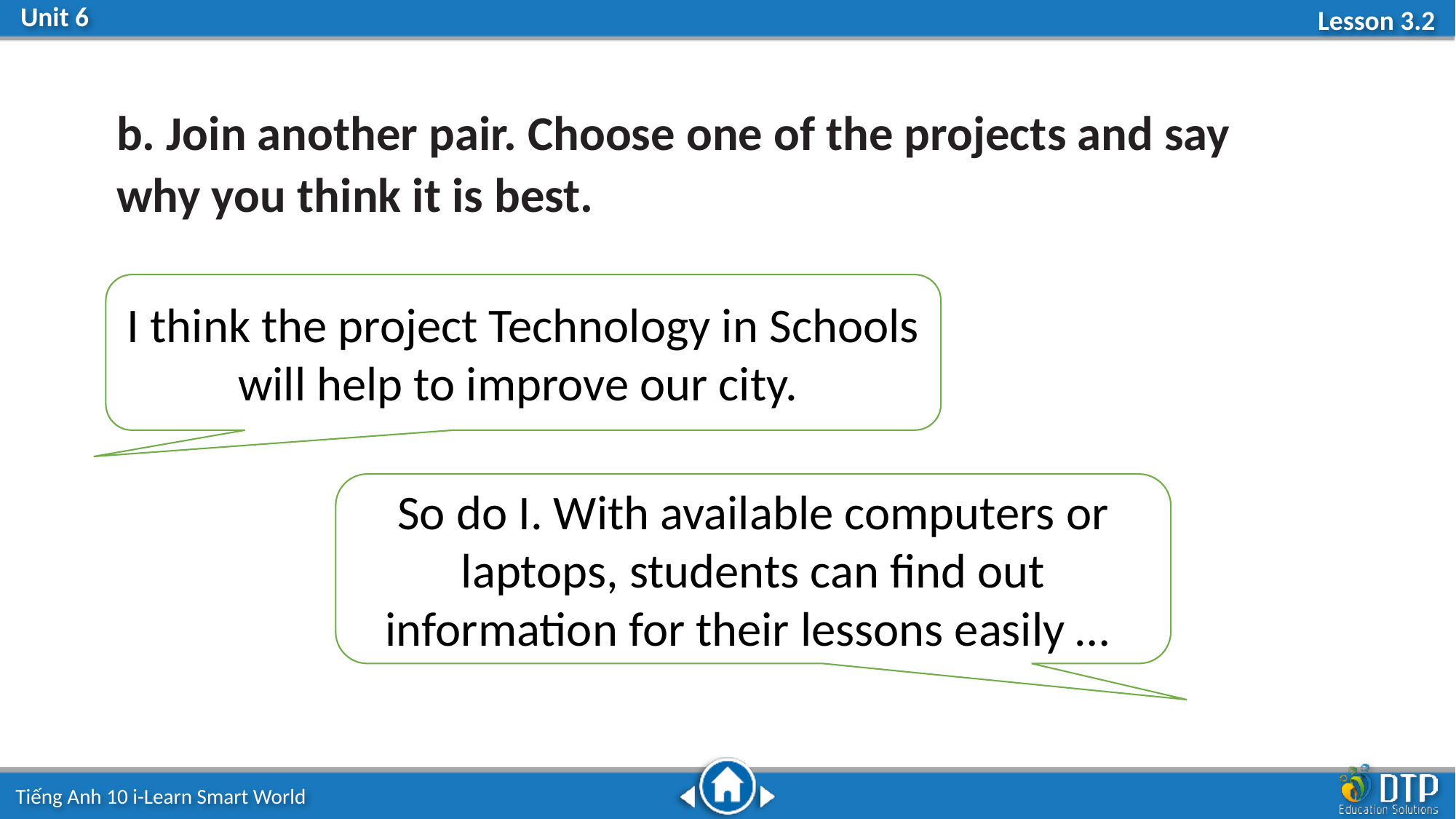

b. Join another pair. Choose one of the projects and say why you think it is best.
I think the project Technology in Schools will help to improve our city.
So do I. With available computers or laptops, students can find out information for their lessons easily …